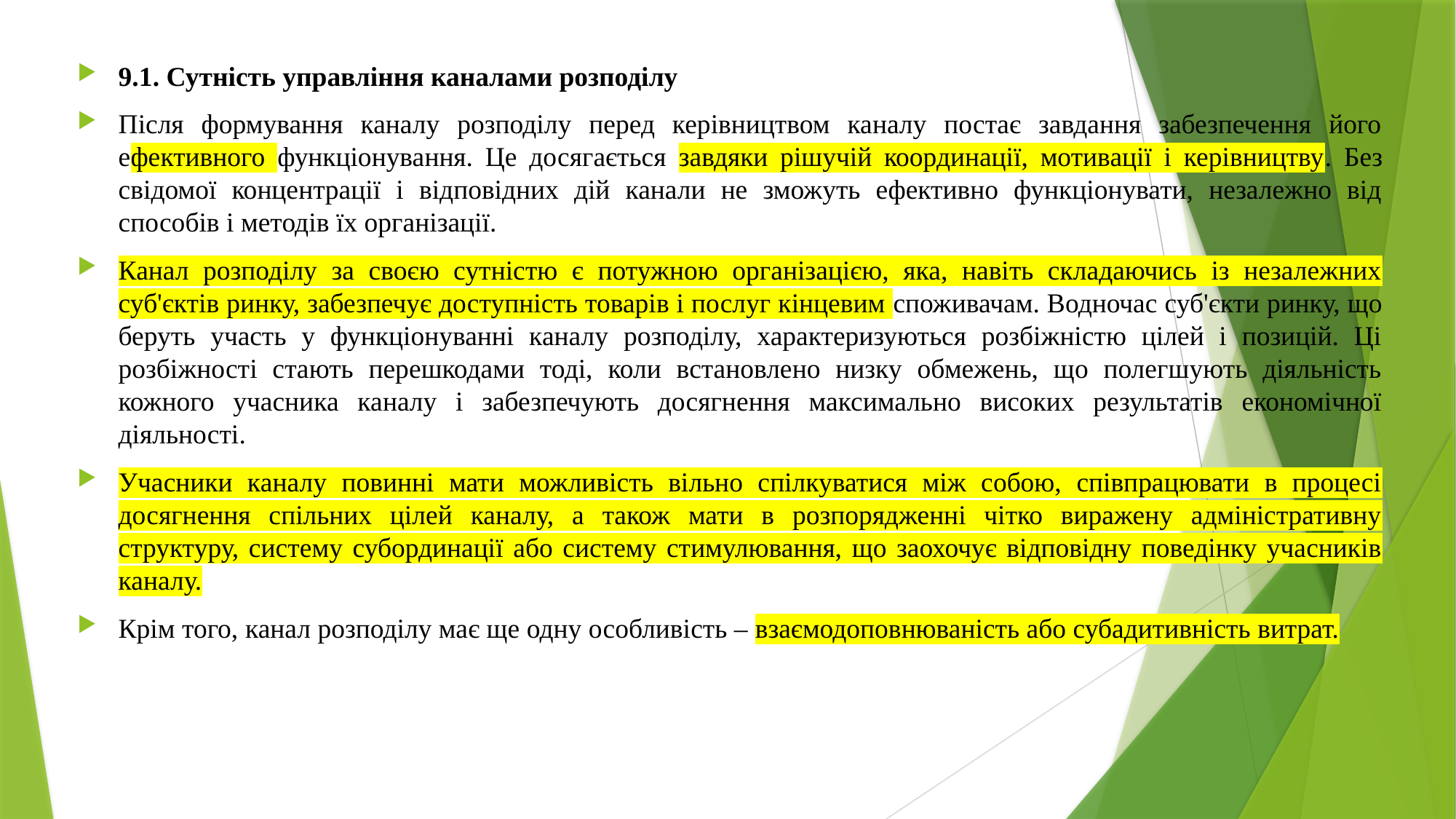

9.1. Сутність управління каналами розподілу
Після формування каналу розподілу перед керівництвом каналу постає завдання забезпечення його ефективного функціонування. Це досягається завдяки рішучій координації, мотивації і керівництву. Без свідомої концентрації і відповідних дій канали не зможуть ефективно функціонувати, незалежно від способів і методів їх організації.
Канал розподілу за своєю сутністю є потужною організацією, яка, навіть складаючись із незалежних суб'єктів ринку, забезпечує доступність товарів і послуг кінцевим споживачам. Водночас суб'єкти ринку, що беруть участь у функціонуванні каналу розподілу, характеризуються розбіжністю цілей і позицій. Ці розбіжності стають перешкодами тоді, коли встановлено низку обмежень, що полегшують діяльність кожного учасника каналу і забезпечують досягнення максимально високих результатів економічної діяльності.
Учасники каналу повинні мати можливість вільно спілкуватися між собою, співпрацювати в процесі досягнення спільних цілей каналу, а також мати в розпорядженні чітко виражену адміністративну структуру, систему субординації або систему стимулювання, що заохочує відповідну поведінку учасників каналу.
Крім того, канал розподілу має ще одну особливість – взаємодоповнюваність або субадитивність витрат.